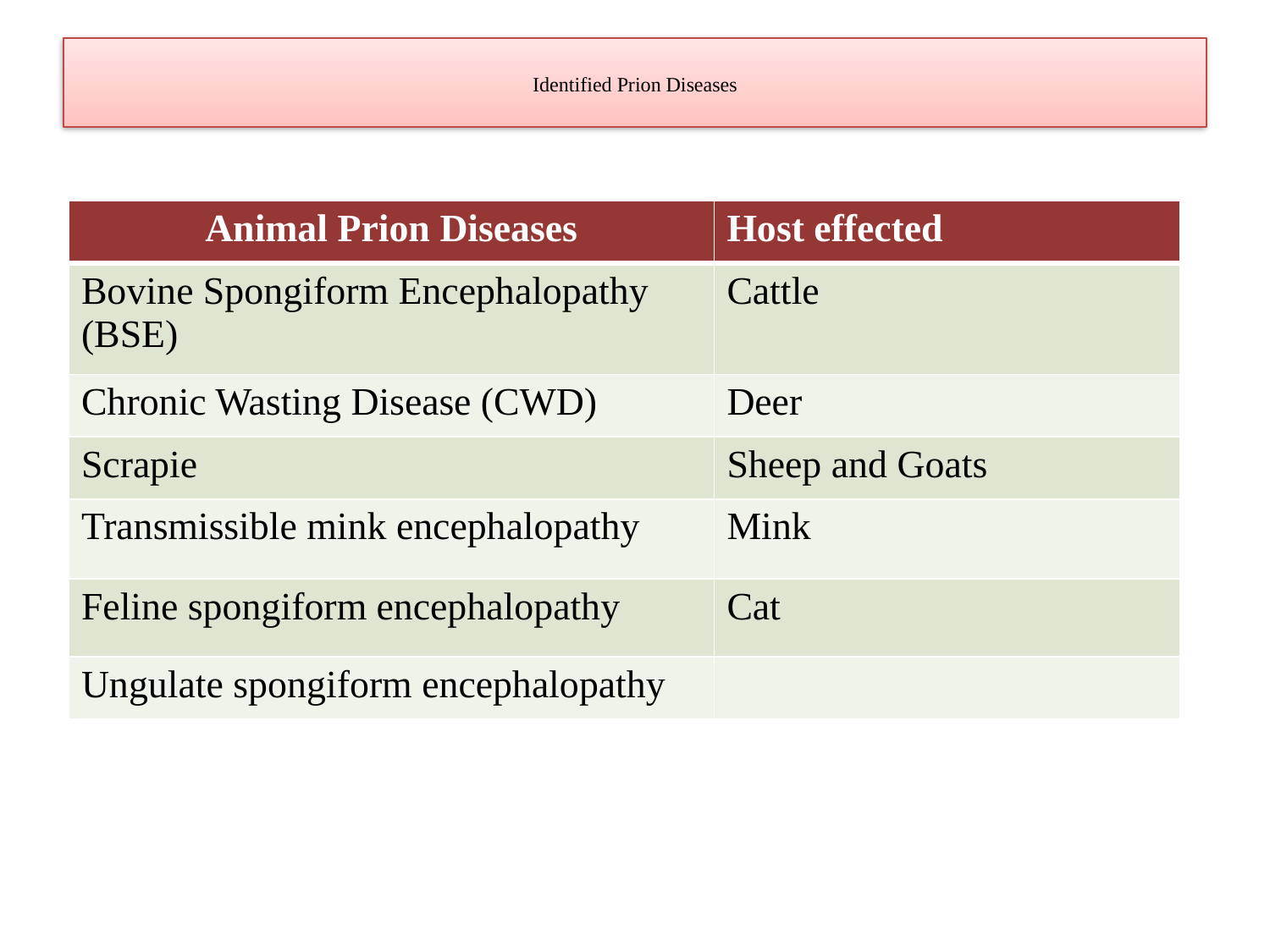

# Identified Prion Diseases
| Animal Prion Diseases | Host effected |
| --- | --- |
| Bovine Spongiform Encephalopathy (BSE) | Cattle |
| Chronic Wasting Disease (CWD) | Deer |
| Scrapie | Sheep and Goats |
| Transmissible mink encephalopathy | Mink |
| Feline spongiform encephalopathy | Cat |
| Ungulate spongiform encephalopathy |  |